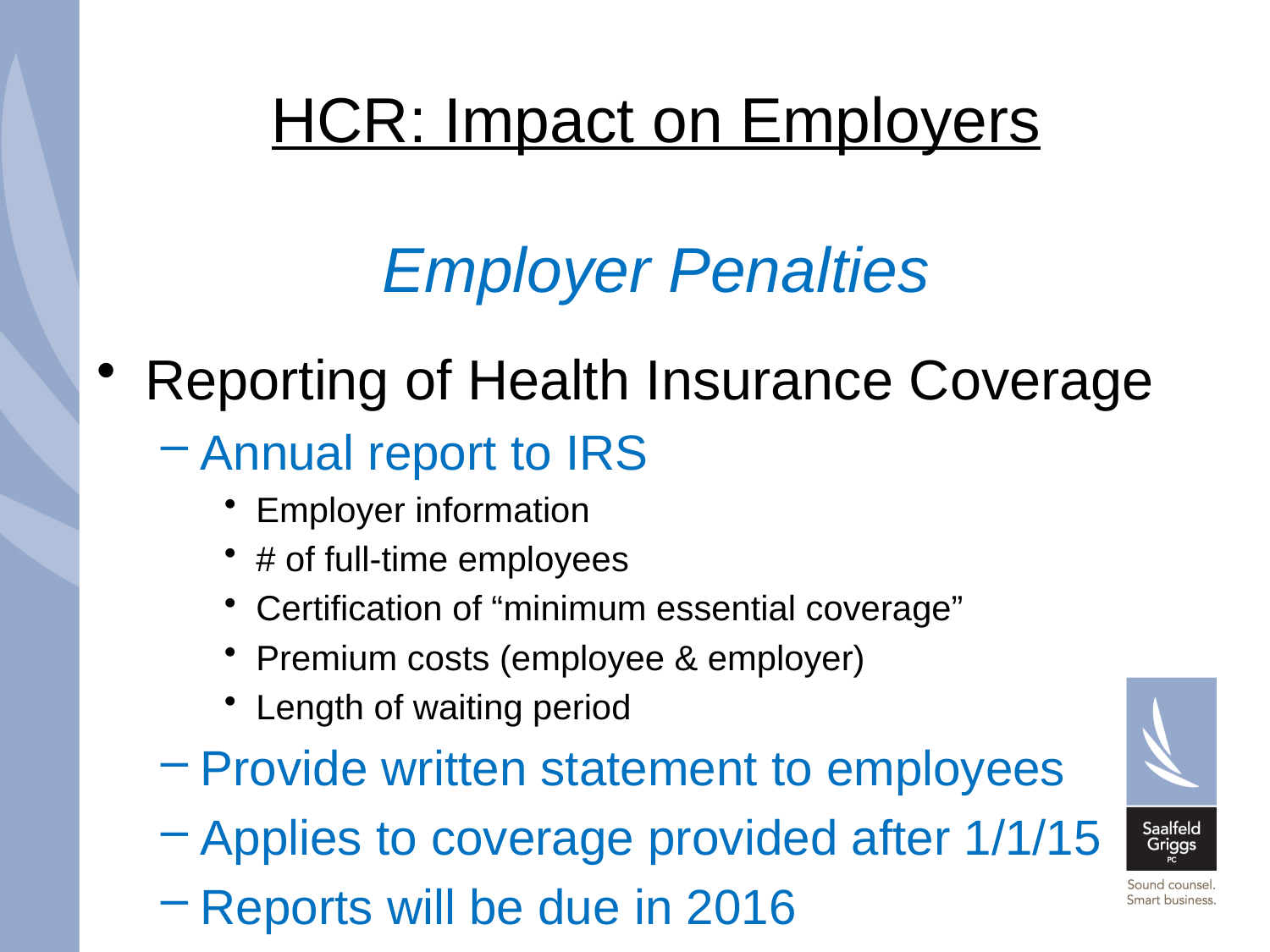

# HCR: Impact on Employers
Employer Penalties

Reporting of Health Insurance Coverage
Annual report to IRS
Employer information
# of full-time employees
Certification of “minimum essential coverage”
Premium costs (employee & employer)
Length of waiting period
Provide written statement to employees
Applies to coverage provided after 1/1/15
Reports will be due in 2016